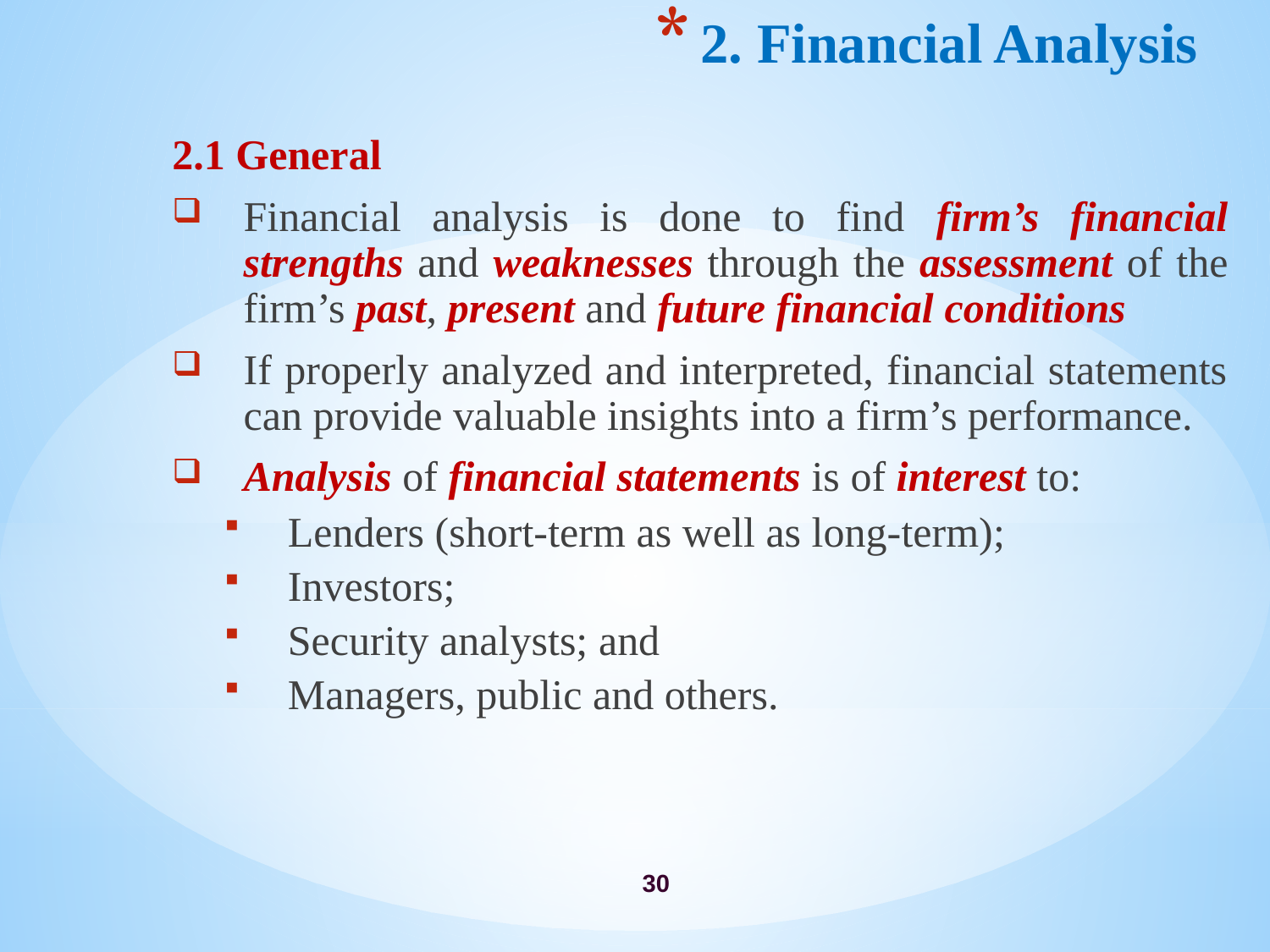

# 2. Financial Analysis
2.1 General
Financial analysis is done to find firm’s financial strengths and weaknesses through the assessment of the firm’s past, present and future financial conditions
If properly analyzed and interpreted, financial statements can provide valuable insights into a firm’s performance.
Analysis of financial statements is of interest to:
Lenders (short-term as well as long-term);
Investors;
Security analysts; and
Managers, public and others.
30